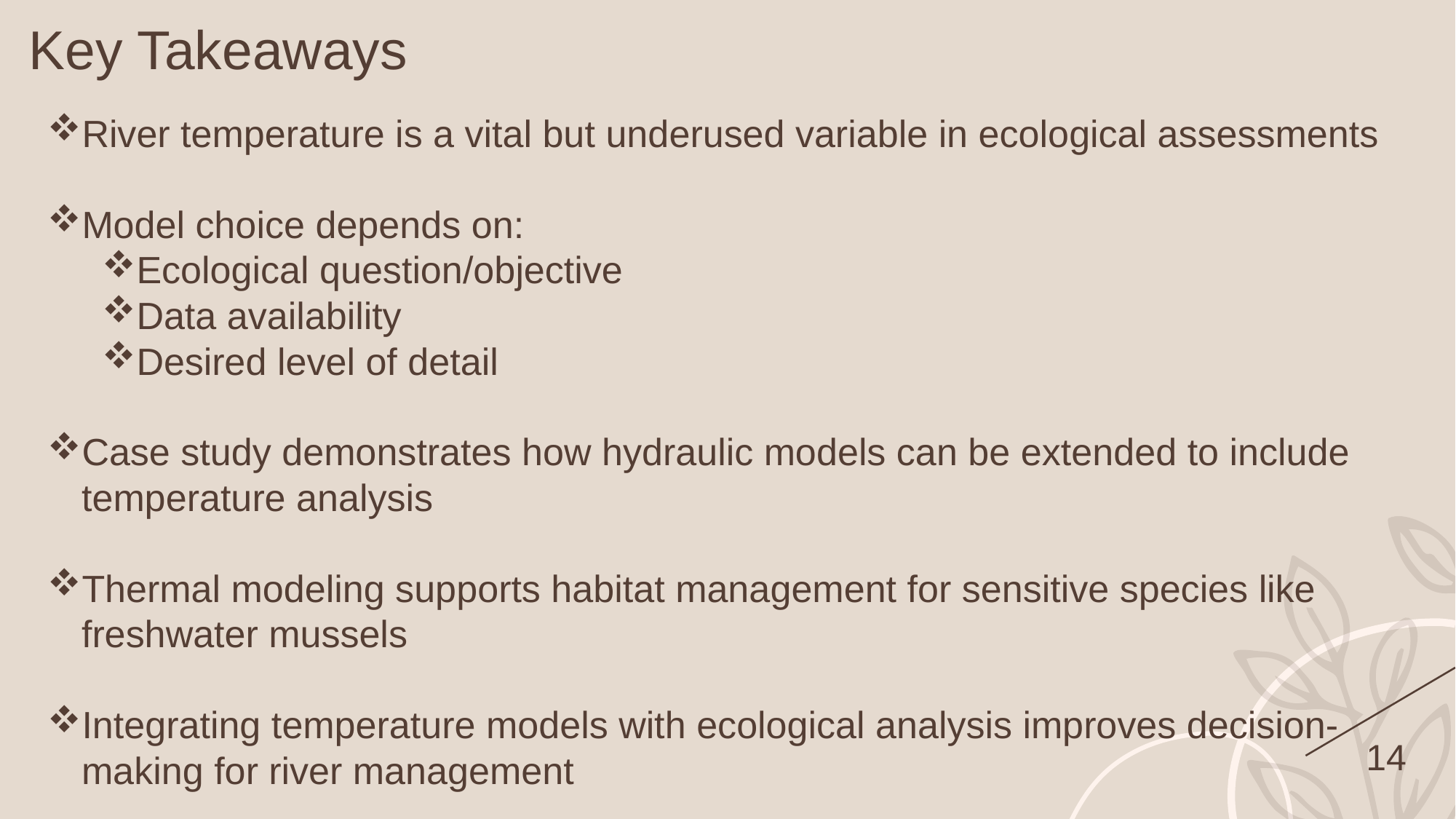

Key Takeaways
River temperature is a vital but underused variable in ecological assessments

Model choice depends on:
Ecological question/objective
Data availability
Desired level of detail

Case study demonstrates how hydraulic models can be extended to include temperature analysis

Thermal modeling supports habitat management for sensitive species like freshwater mussels

Integrating temperature models with ecological analysis improves decision-making for river management
14